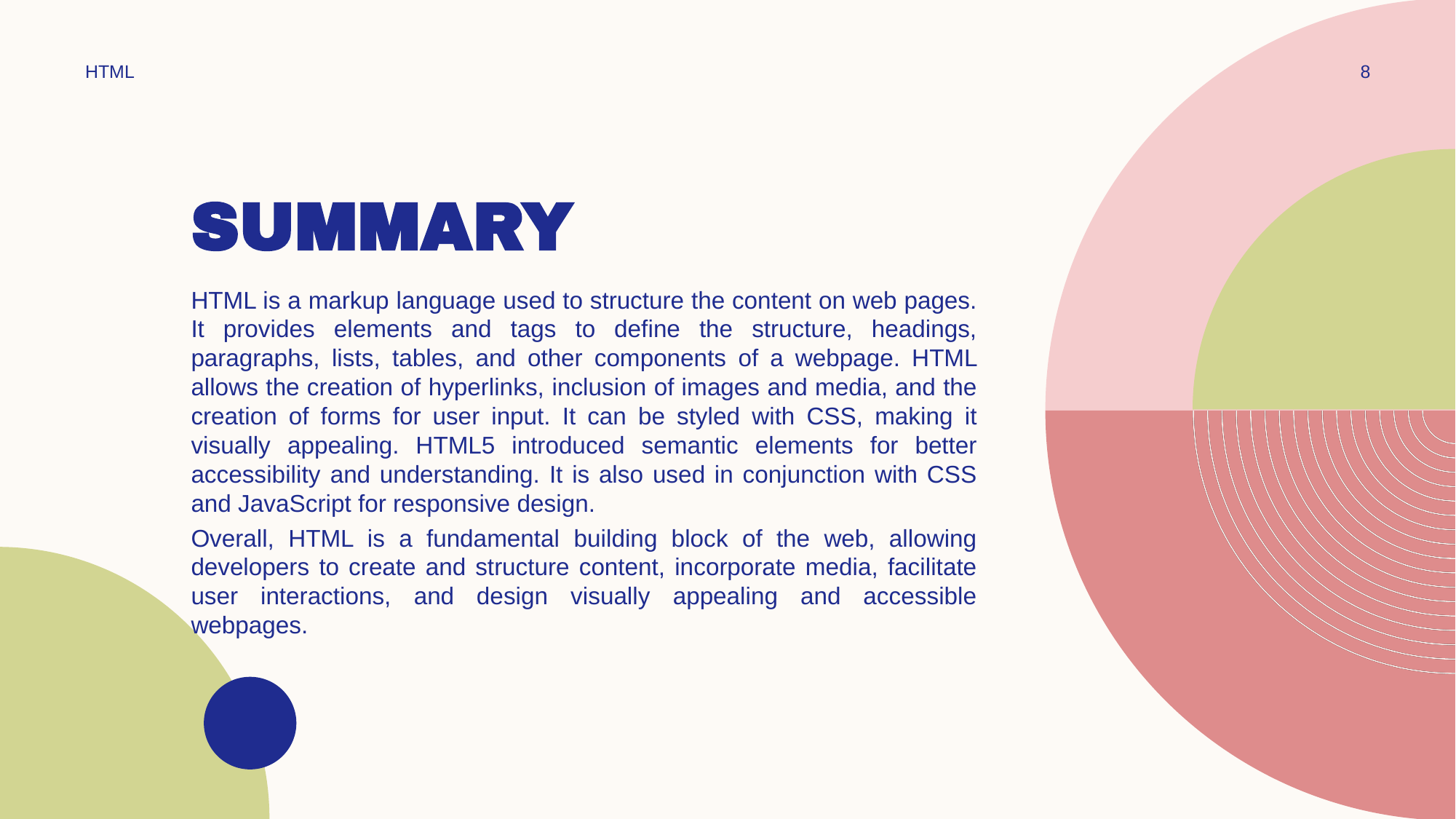

HTML
8
# SUMMARY
HTML is a markup language used to structure the content on web pages. It provides elements and tags to define the structure, headings, paragraphs, lists, tables, and other components of a webpage. HTML allows the creation of hyperlinks, inclusion of images and media, and the creation of forms for user input. It can be styled with CSS, making it visually appealing. HTML5 introduced semantic elements for better accessibility and understanding. It is also used in conjunction with CSS and JavaScript for responsive design.
Overall, HTML is a fundamental building block of the web, allowing developers to create and structure content, incorporate media, facilitate user interactions, and design visually appealing and accessible webpages.